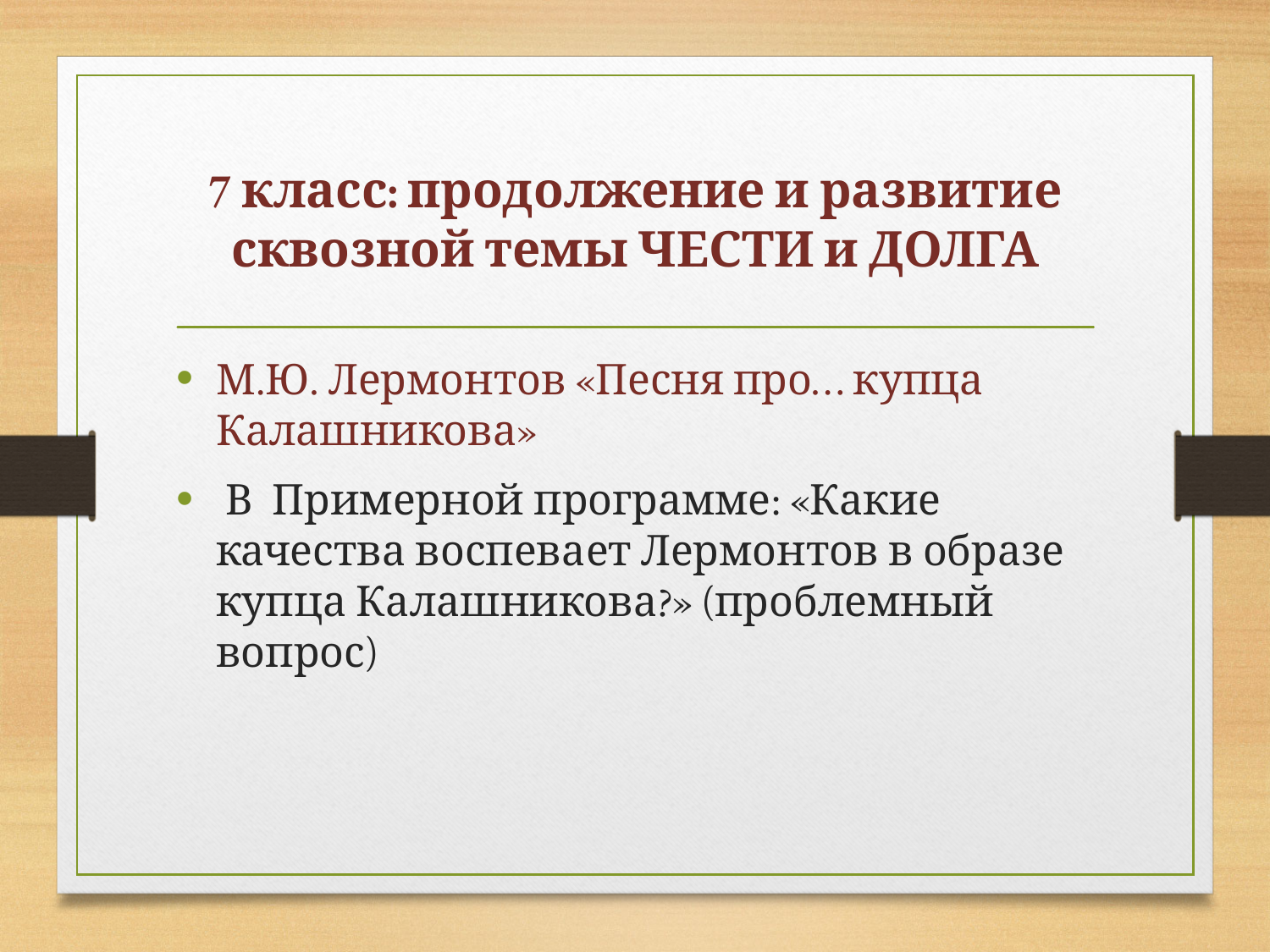

# 7 класс: продолжение и развитие сквозной темы ЧЕСТИ и ДОЛГА
М.Ю. Лермонтов «Песня про… купца Калашникова»
 В  Примерной программе: «Какие качества воспевает Лермонтов в образе купца Калашникова?» (проблемный вопрос)